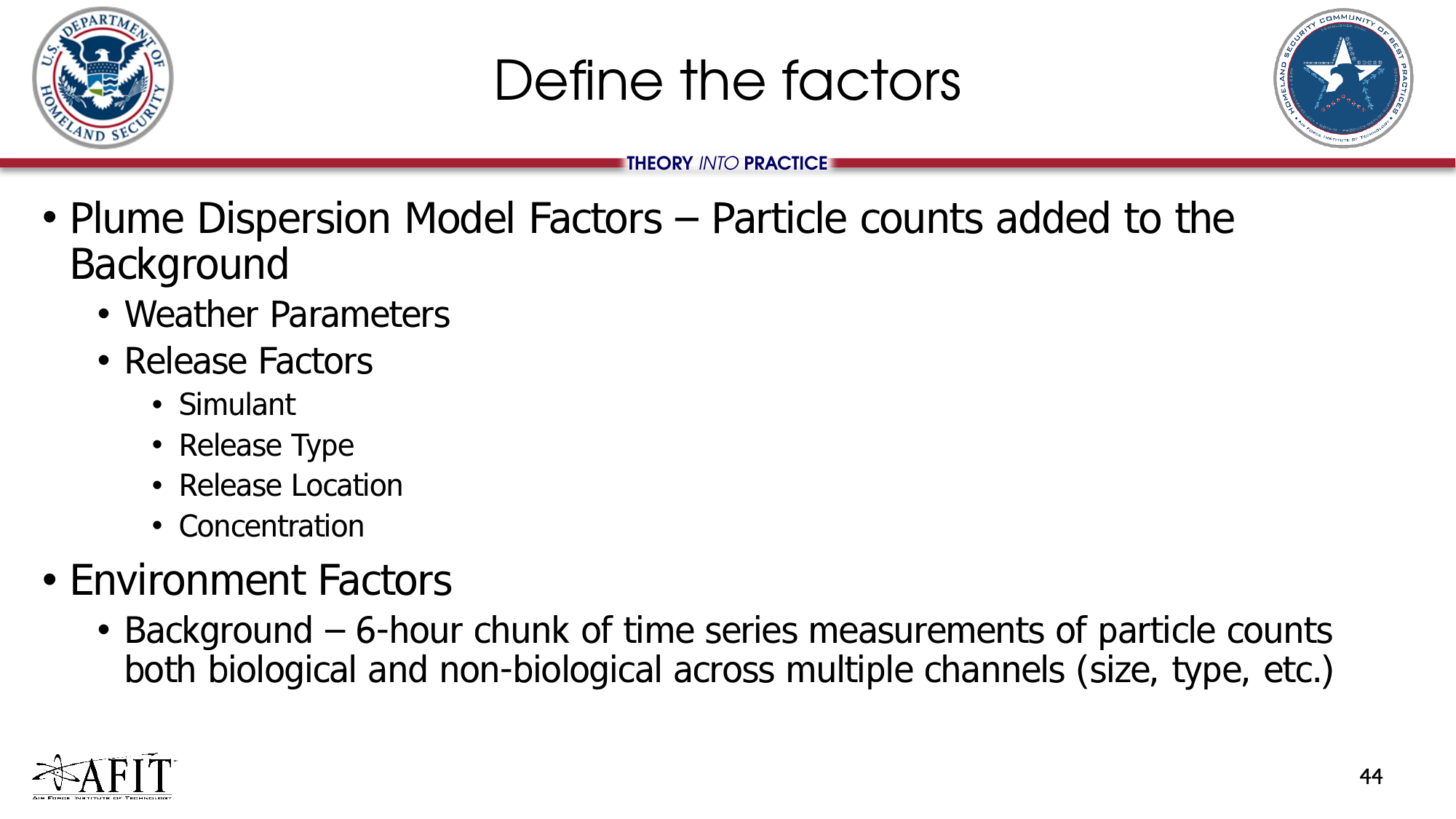

# Define the factors
Plume Dispersion Model Factors – Particle counts added to the Background
Weather Parameters
Release Factors
Simulant
Release Type
Release Location
Concentration
Environment Factors
Background – 6-hour chunk of time series measurements of particle counts both biological and non-biological across multiple channels (size, type, etc.)

44